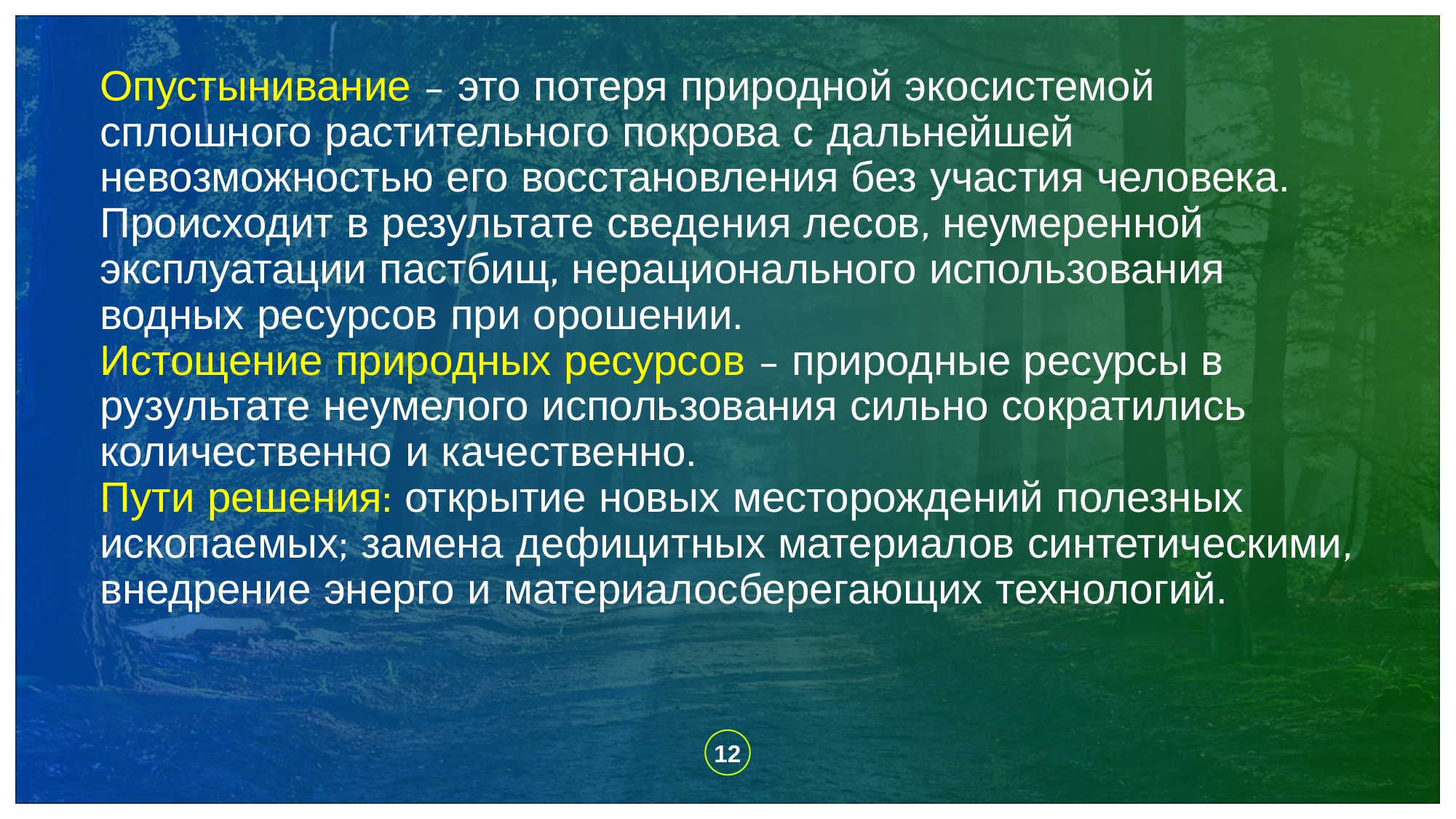

# Опустынивание – это потеря природной экосистемой сплошного растительного покрова с дальнейшей невозможностью его восстановления без участия человека. Происходит в результате сведения лесов, неумеренной эксплуатации пастбищ, нерационального использования водных ресурсов при орошении. Истощение природных ресурсов – природные ресурсы в рузультате неумелого использования сильно сократились количественно и качественно. Пути решения: открытие новых месторождений полезных ископаемых; замена дефицитных материалов синтетическими, внедрение энерго и материалосберегающих технологий.
12